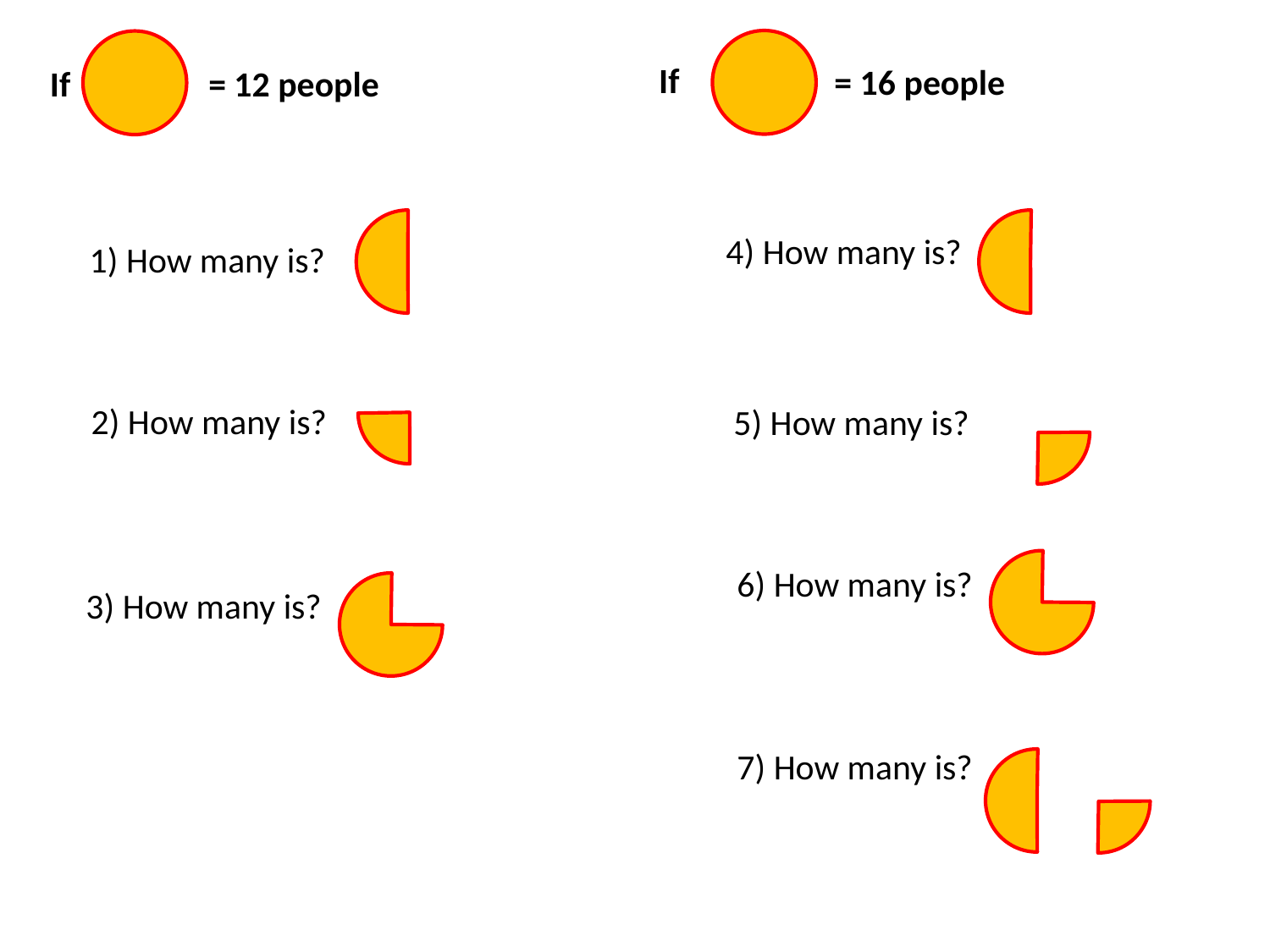

If
= 16 people

If
= 12 people

1) How many is?

4) How many is?

2) How many is?

5) How many is?

6) How many is?

3) How many is?
7) How many is?